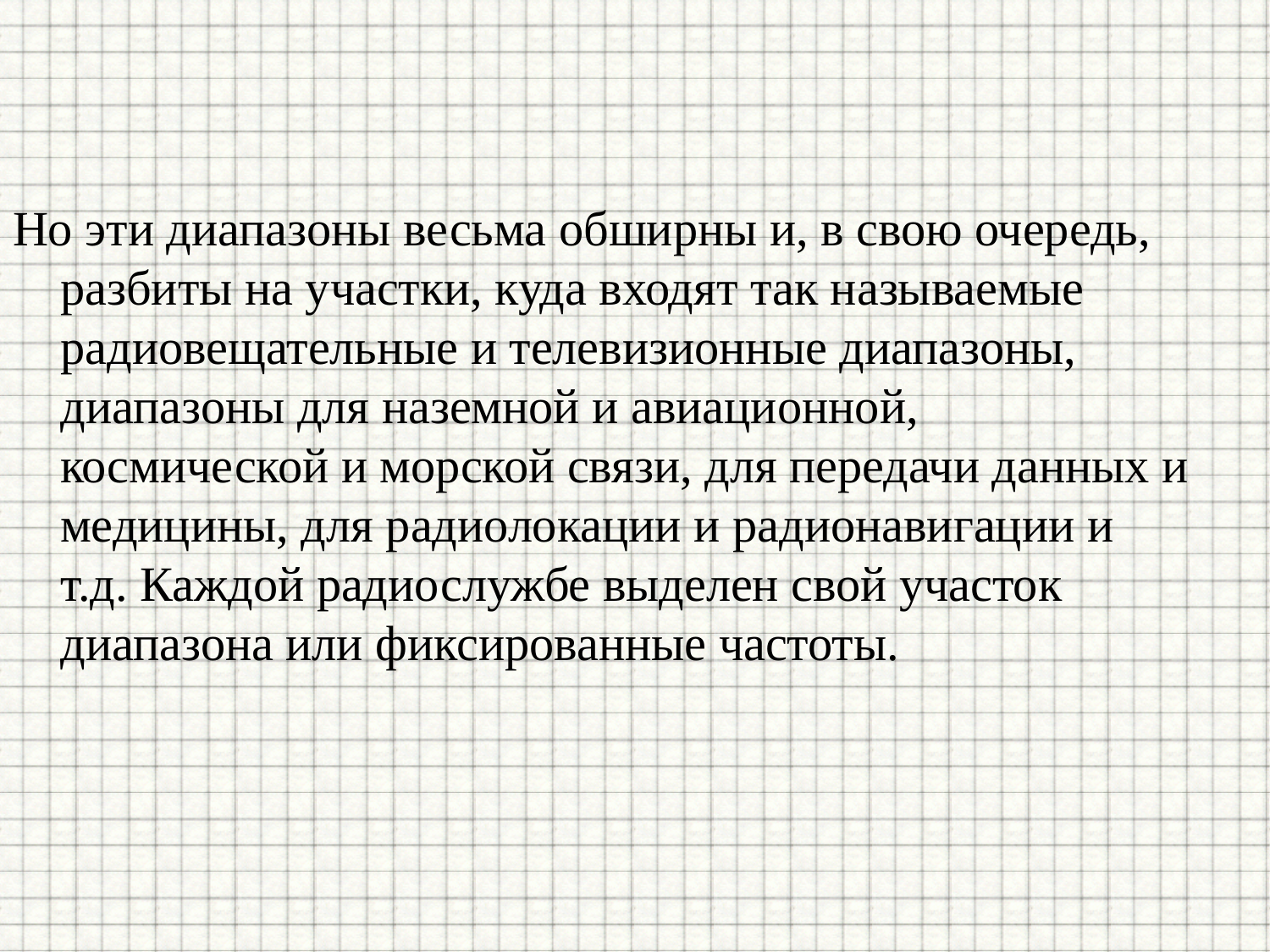

Но эти диапазоны весьма обширны и, в свою очередь, разбиты на участки, куда входят так называемые радиовещательные и телевизионные диапазоны, диапазоны для наземной и авиационной, космической и морской связи, для передачи данных и медицины, для радиолокации и радионавигации и т.д. Каждой радиослужбе выделен свой участок диапазона или фиксированные частоты.